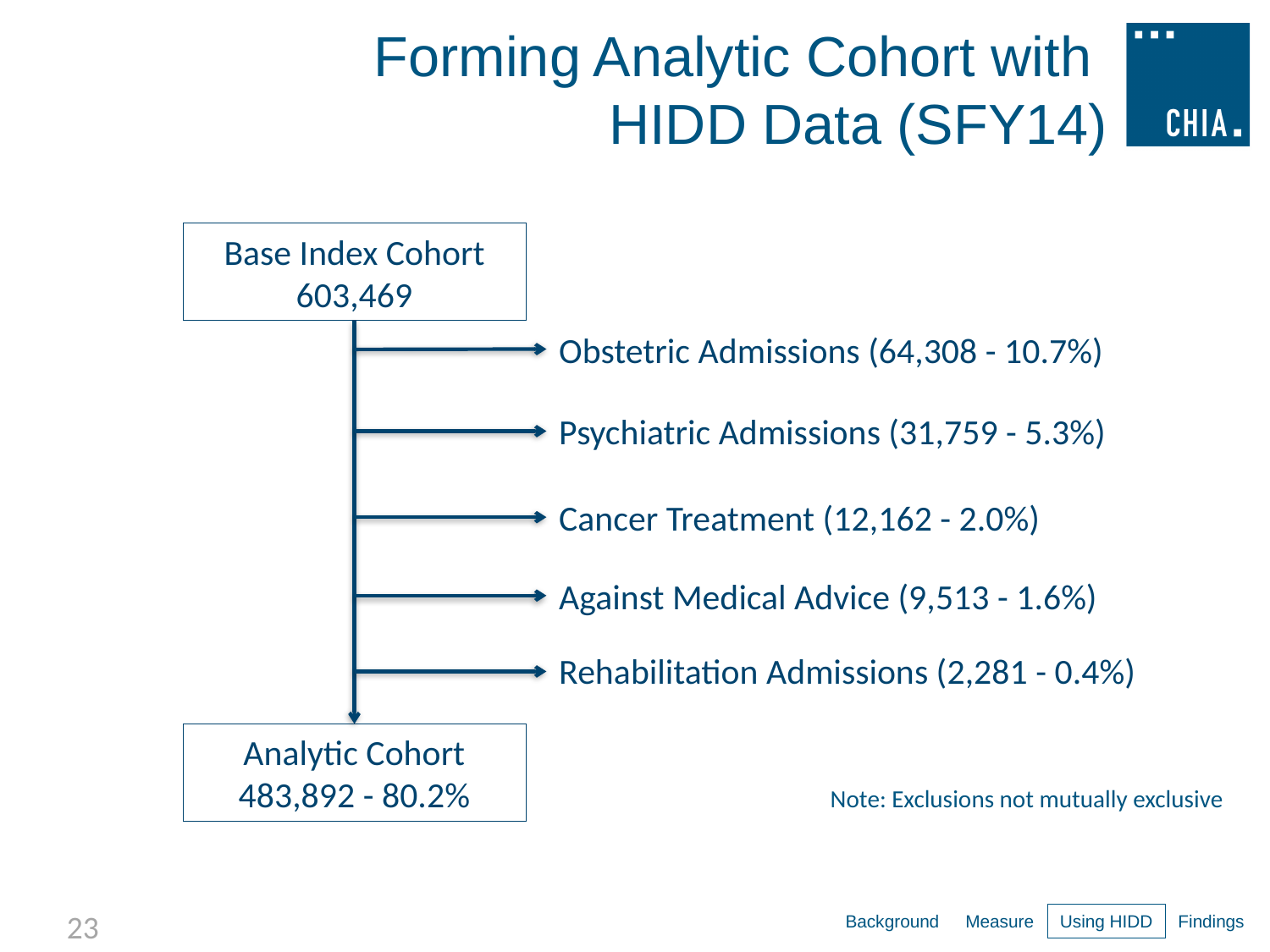

# Forming Analytic Cohort with HIDD Data (SFY14)
Base Index Cohort
603,469
Obstetric Admissions (64,308 - 10.7%)
Psychiatric Admissions (31,759 - 5.3%)
Cancer Treatment (12,162 - 2.0%)
Against Medical Advice (9,513 - 1.6%)
Rehabilitation Admissions (2,281 - 0.4%)
Analytic Cohort
483,892 - 80.2%
Note: Exclusions not mutually exclusive
Measure
Using HIDD
Findings
Background